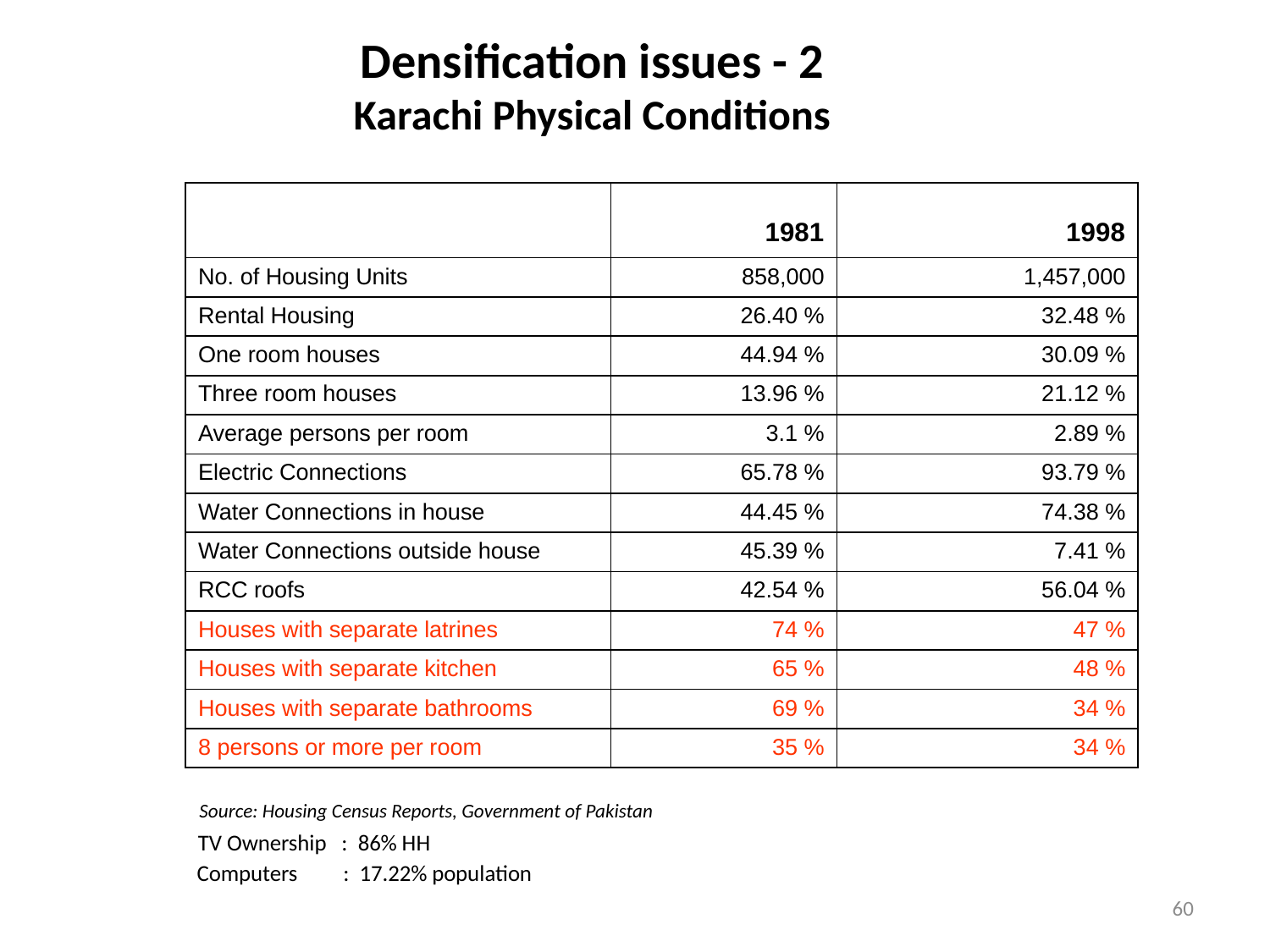

Densification issues - 2
Karachi Physical Conditions

|  | 1981 | 1998 |
| --- | --- | --- |
| No. of Housing Units | 858,000 | 1,457,000 |
| Rental Housing | 26.40 % | 32.48 % |
| One room houses | 44.94 % | 30.09 % |
| Three room houses | 13.96 % | 21.12 % |
| Average persons per room | 3.1 % | 2.89 % |
| Electric Connections | 65.78 % | 93.79 % |
| Water Connections in house | 44.45 % | 74.38 % |
| Water Connections outside house | 45.39 % | 7.41 % |
| RCC roofs | 42.54 % | 56.04 % |
| Houses with separate latrines | 74 % | 47 % |
| Houses with separate kitchen | 65 % | 48 % |
| Houses with separate bathrooms | 69 % | 34 % |
| 8 persons or more per room | 35 % | 34 % |
Source: Housing Census Reports, Government of Pakistan

TV Ownership   :  86% HH
   Computers         :  17.22% population

60